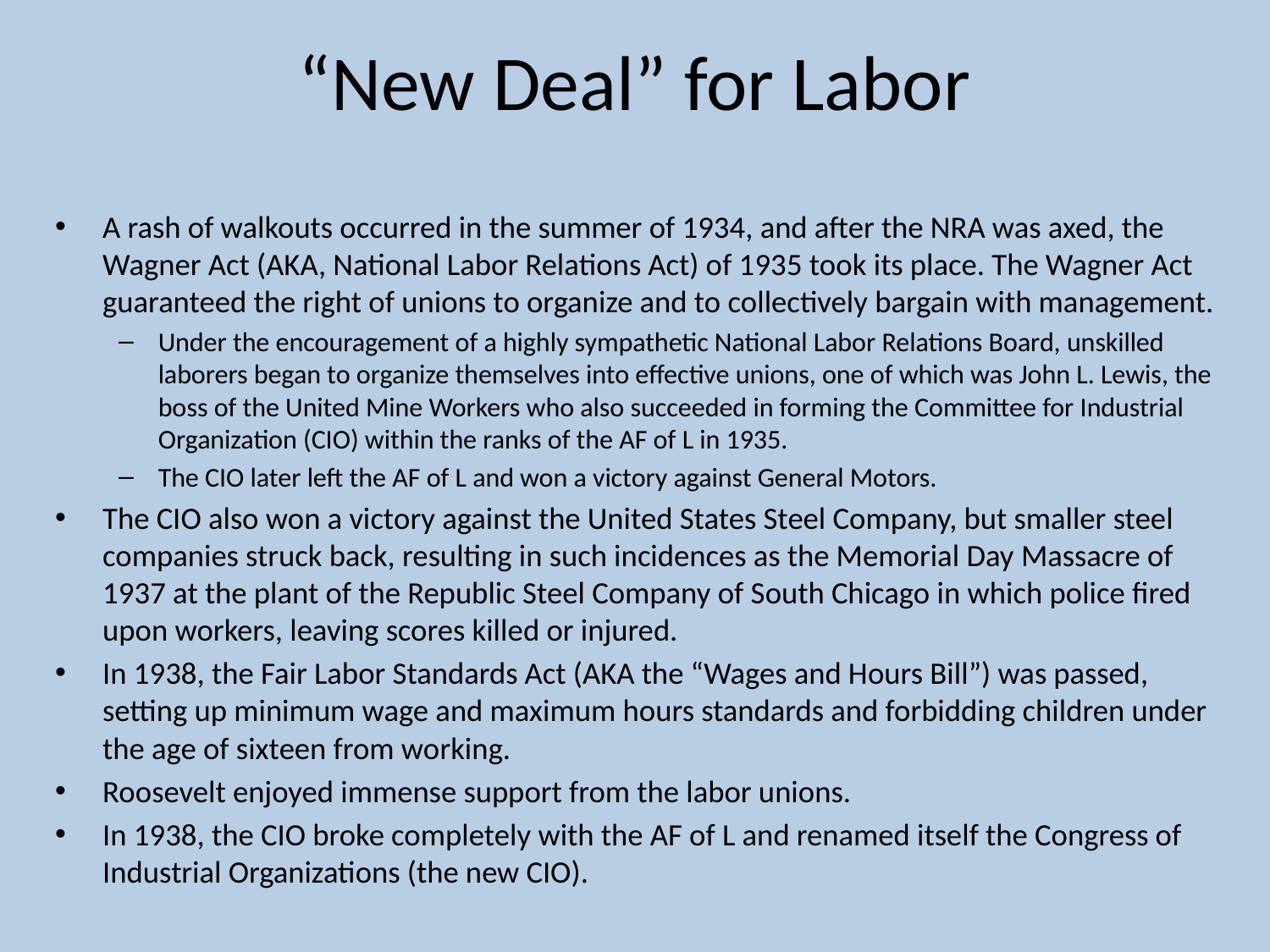

# “New Deal” for Labor
A rash of walkouts occurred in the summer of 1934, and after the NRA was axed, the Wagner Act (AKA, National Labor Relations Act) of 1935 took its place. The Wagner Act guaranteed the right of unions to organize and to collectively bargain with management.
Under the encouragement of a highly sympathetic National Labor Relations Board, unskilled laborers began to organize themselves into effective unions, one of which was John L. Lewis, the boss of the United Mine Workers who also succeeded in forming the Committee for Industrial Organization (CIO) within the ranks of the AF of L in 1935.
The CIO later left the AF of L and won a victory against General Motors.
The CIO also won a victory against the United States Steel Company, but smaller steel companies struck back, resulting in such incidences as the Memorial Day Massacre of 1937 at the plant of the Republic Steel Company of South Chicago in which police fired upon workers, leaving scores killed or injured.
In 1938, the Fair Labor Standards Act (AKA the “Wages and Hours Bill”) was passed, setting up minimum wage and maximum hours standards and forbidding children under the age of sixteen from working.
Roosevelt enjoyed immense support from the labor unions.
In 1938, the CIO broke completely with the AF of L and renamed itself the Congress of Industrial Organizations (the new CIO).